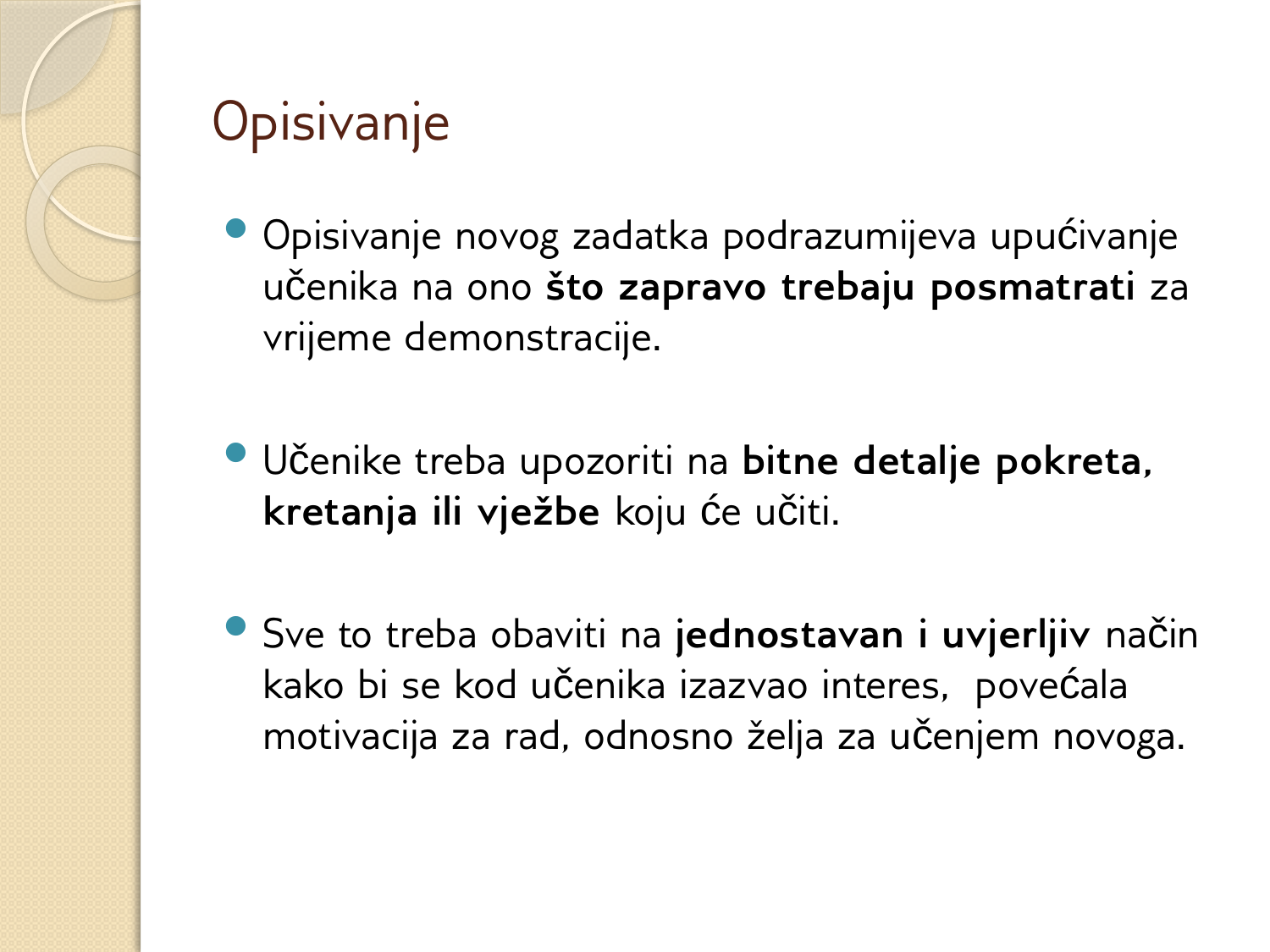

# Opisivanje
Opisivanje novog zadatka podrazumijeva upućivanje učenika na ono što zapravo trebaju posmatrati za vrijeme demonstracije.

Učenike treba upozoriti na bitne detalje pokreta, kretanja ili vježbe koju će učiti.

Sve to treba obaviti na jednostavan i uvjerljiv način kako bi se kod učenika izazvao interes,  povećala motivacija za rad, odnosno želja za učenjem novoga.